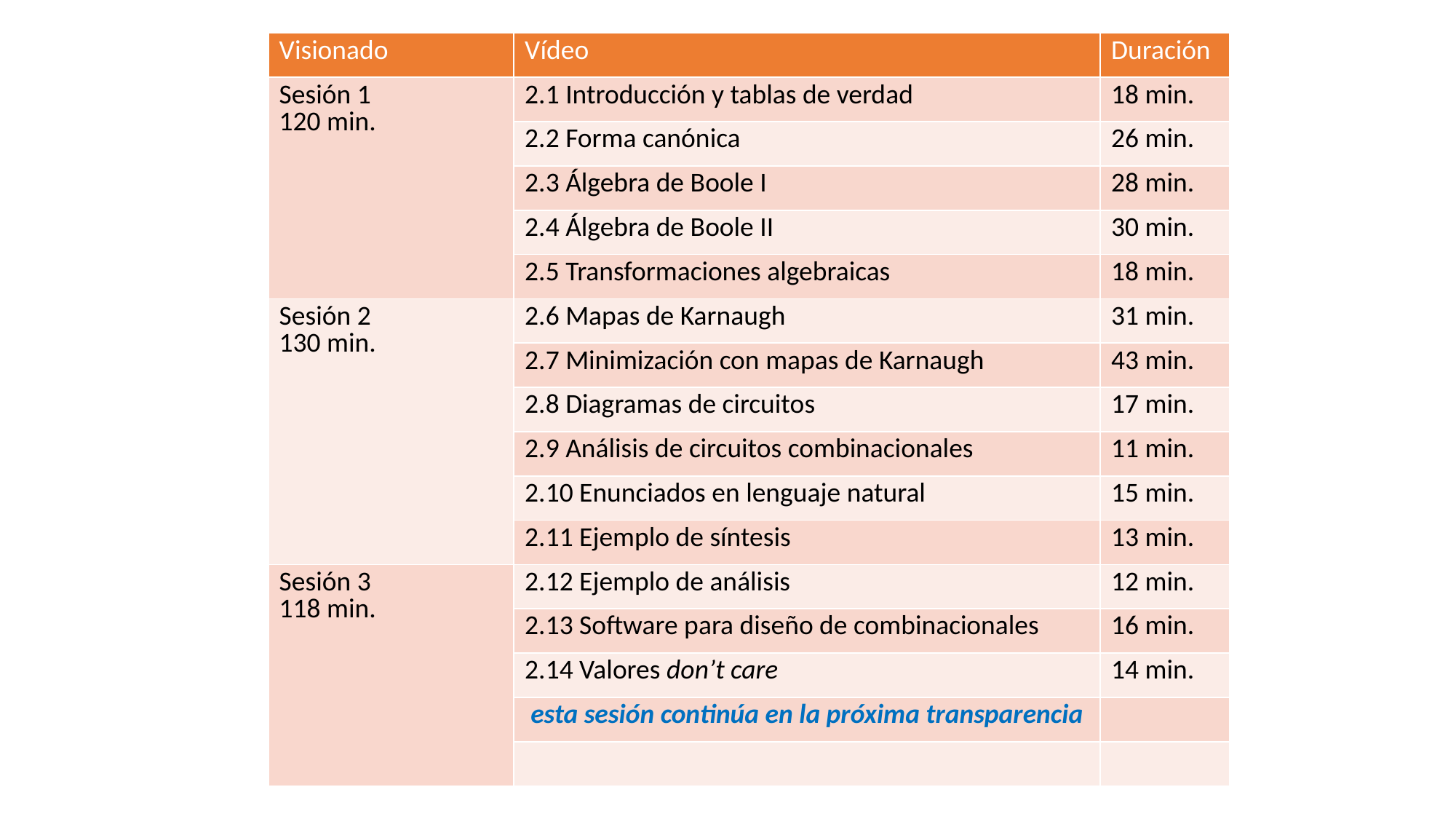

| Visionado | Vídeo | Duración |
| --- | --- | --- |
| Sesión 1 120 min. | 2.1 Introducción y tablas de verdad | 18 min. |
|  | 2.2 Forma canónica | 26 min. |
|  | 2.3 Álgebra de Boole I | 28 min. |
|  | 2.4 Álgebra de Boole II | 30 min. |
|  | 2.5 Transformaciones algebraicas | 18 min. |
| Sesión 2 130 min. | 2.6 Mapas de Karnaugh | 31 min. |
|  | 2.7 Minimización con mapas de Karnaugh | 43 min. |
|  | 2.8 Diagramas de circuitos | 17 min. |
|  | 2.9 Análisis de circuitos combinacionales | 11 min. |
|  | 2.10 Enunciados en lenguaje natural | 15 min. |
|  | 2.11 Ejemplo de síntesis | 13 min. |
| Sesión 3 118 min. | 2.12 Ejemplo de análisis | 12 min. |
|  | 2.13 Software para diseño de combinacionales | 16 min. |
|  | 2.14 Valores don’t care | 14 min. |
|  | esta sesión continúa en la próxima transparencia |  |
|  |  |  |